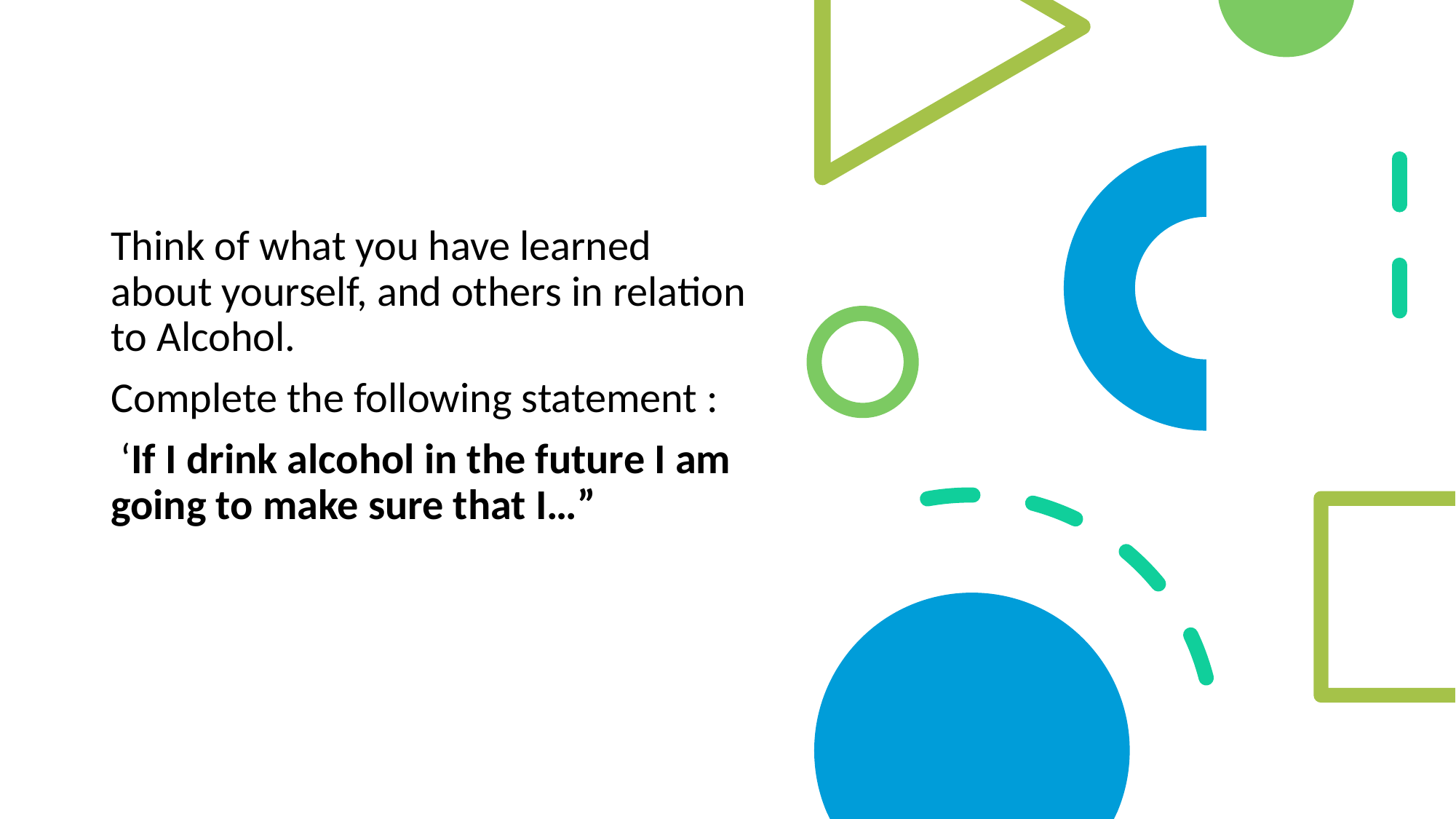

#

Think of what you have learned about yourself, and others in relation to Alcohol.
Complete the following statement :
 ‘If I drink alcohol in the future I am going to make sure that I…”